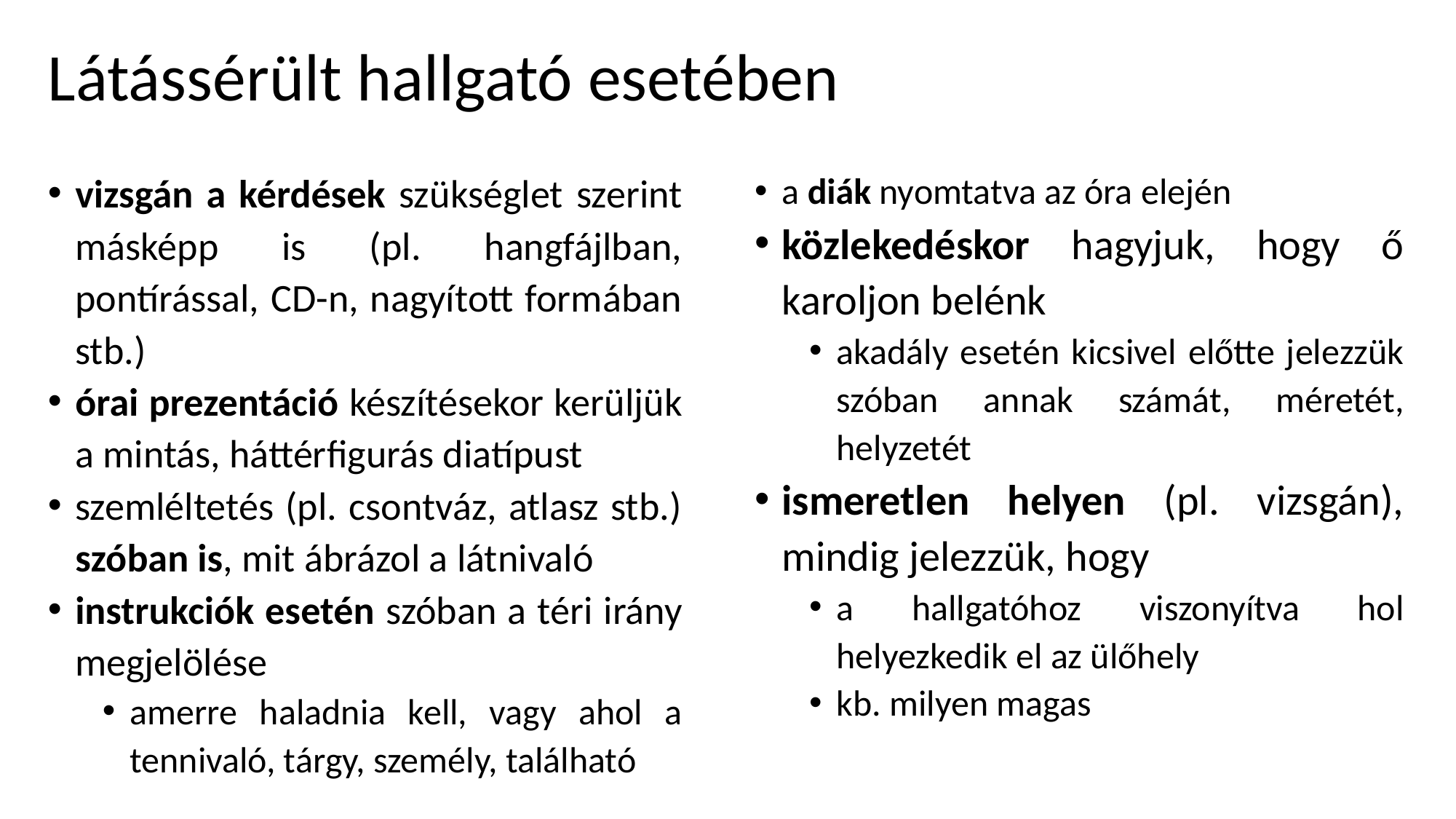

# Látássérült hallgató esetében
vizsgán a kérdések szükséglet szerint másképp is (pl. hangfájlban, pontírással, CD-n, nagyított formában stb.)
órai prezentáció készítésekor kerüljük a mintás, háttérfigurás diatípust
szemléltetés (pl. csontváz, atlasz stb.) szóban is, mit ábrázol a látnivaló
instrukciók esetén szóban a téri irány megjelölése
amerre haladnia kell, vagy ahol a tennivaló, tárgy, személy, található
a diák nyomtatva az óra elején
közlekedéskor hagyjuk, hogy ő karoljon belénk
akadály esetén kicsivel előtte jelezzük szóban annak számát, méretét, helyzetét
ismeretlen helyen (pl. vizsgán), mindig jelezzük, hogy
a hallgatóhoz viszonyítva hol helyezkedik el az ülőhely
kb. milyen magas